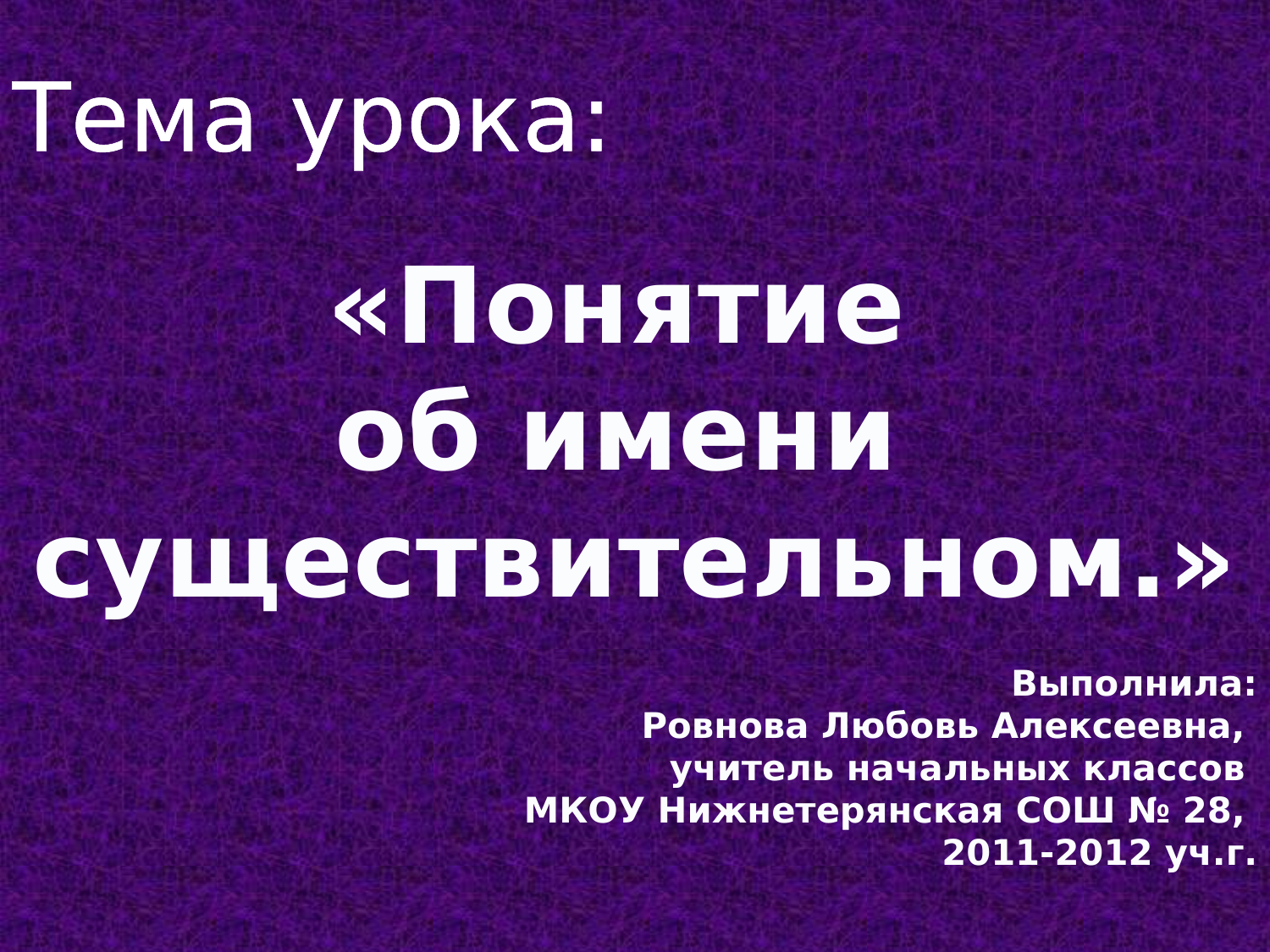

Тема урока:

«Понятие
об имени
существительном.»

Выполнила:
Ровнова Любовь Алексеевна,
учитель начальных классов
МКОУ Нижнетерянская СОШ № 28,
2011-2012 уч.г.